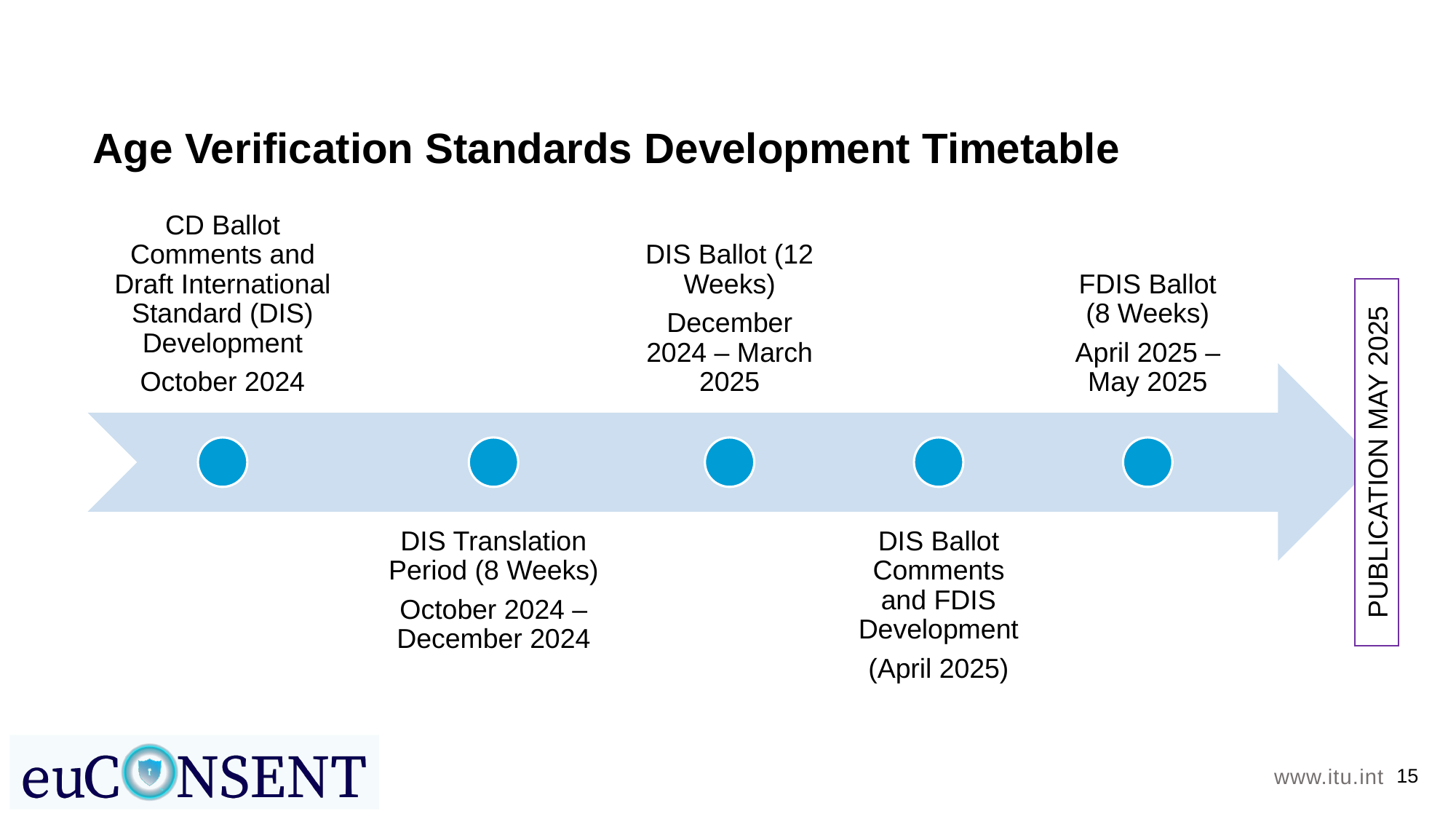

15
# Age Verification Standards Development Timetable
CD Ballot Comments and Draft International Standard (DIS) Development
October 2024
DIS Translation Period (8 Weeks)
October 2024 – December 2024
DIS Ballot (12 Weeks)
December 2024 – March 2025
DIS Ballot Comments and FDIS Development
(April 2025)
FDIS Ballot (8 Weeks)
April 2025 – May 2025
PUBLICATION MAY 2025